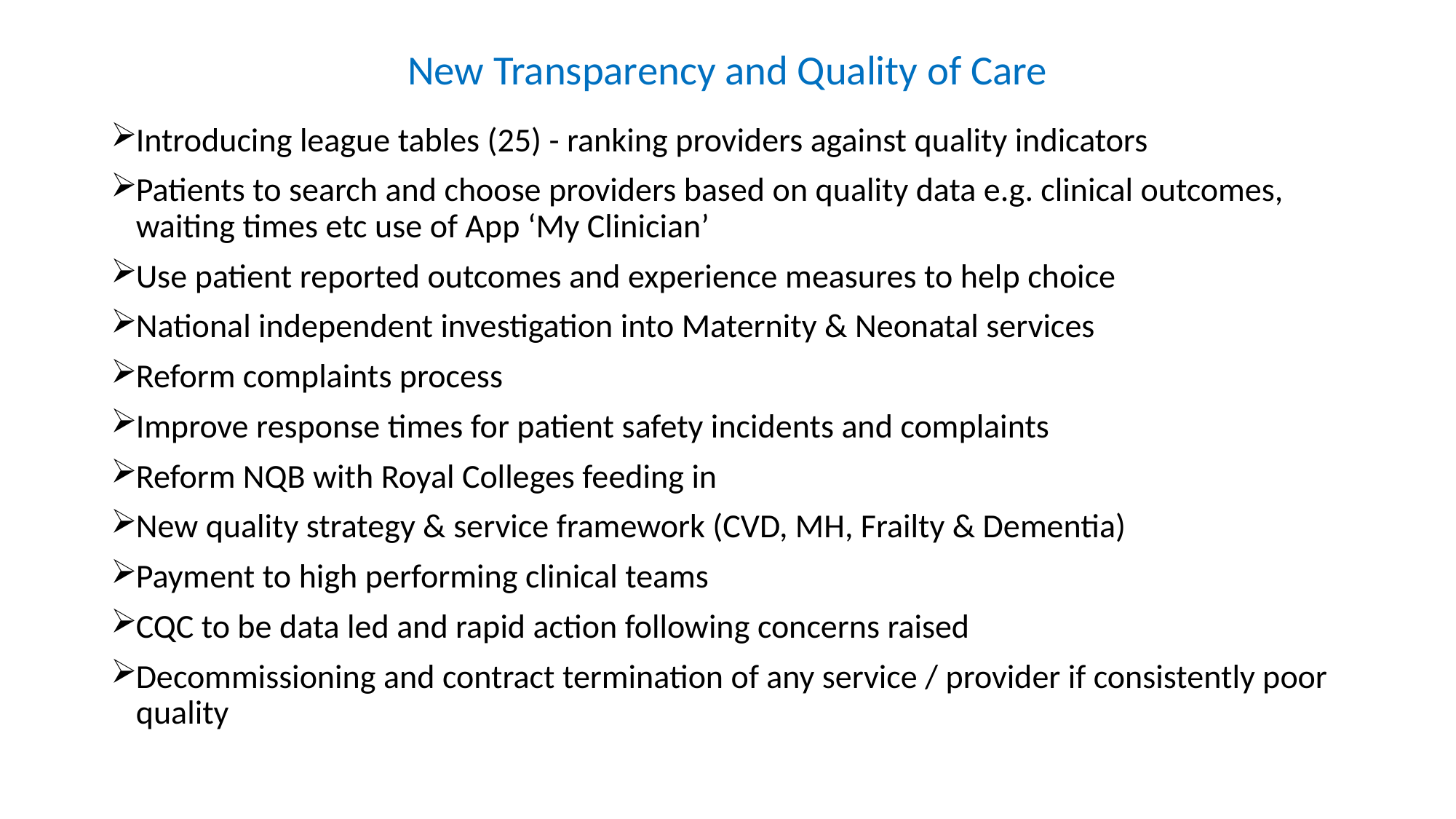

# New Transparency and Quality of Care
Introducing league tables (25) - ranking providers against quality indicators
Patients to search and choose providers based on quality data e.g. clinical outcomes, waiting times etc use of App ‘My Clinician’
Use patient reported outcomes and experience measures to help choice
National independent investigation into Maternity & Neonatal services
Reform complaints process
Improve response times for patient safety incidents and complaints
Reform NQB with Royal Colleges feeding in
New quality strategy & service framework (CVD, MH, Frailty & Dementia)
Payment to high performing clinical teams
CQC to be data led and rapid action following concerns raised
Decommissioning and contract termination of any service / provider if consistently poor quality